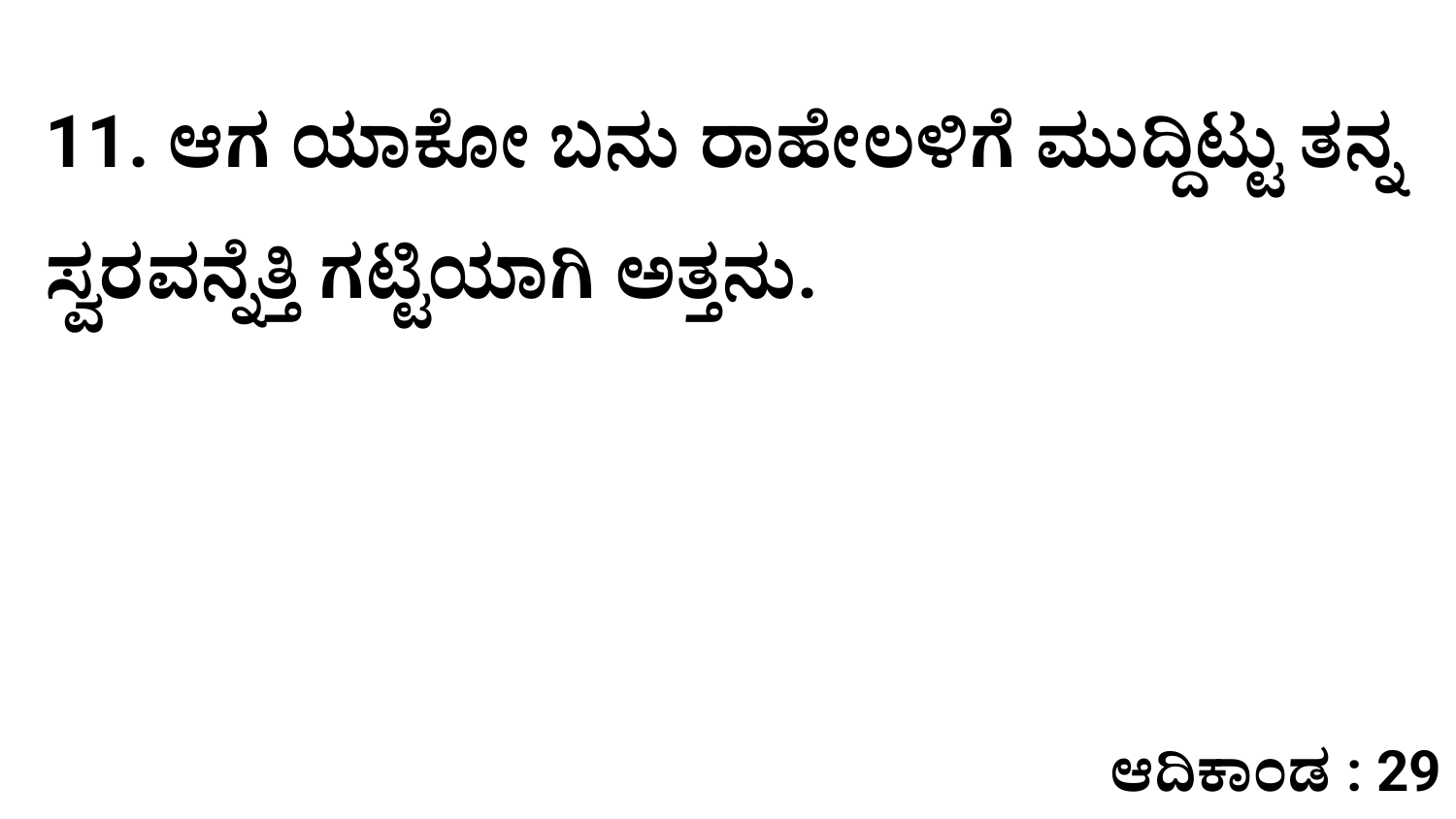

11. ಆಗ ಯಾಕೋ ಬನು ರಾಹೇಲಳಿಗೆ ಮುದ್ದಿಟ್ಟು ತನ್ನ ಸ್ವರವನ್ನೆತ್ತಿ ಗಟ್ಟಿಯಾಗಿ ಅತ್ತನು.
ಆದಿಕಾಂಡ : 29